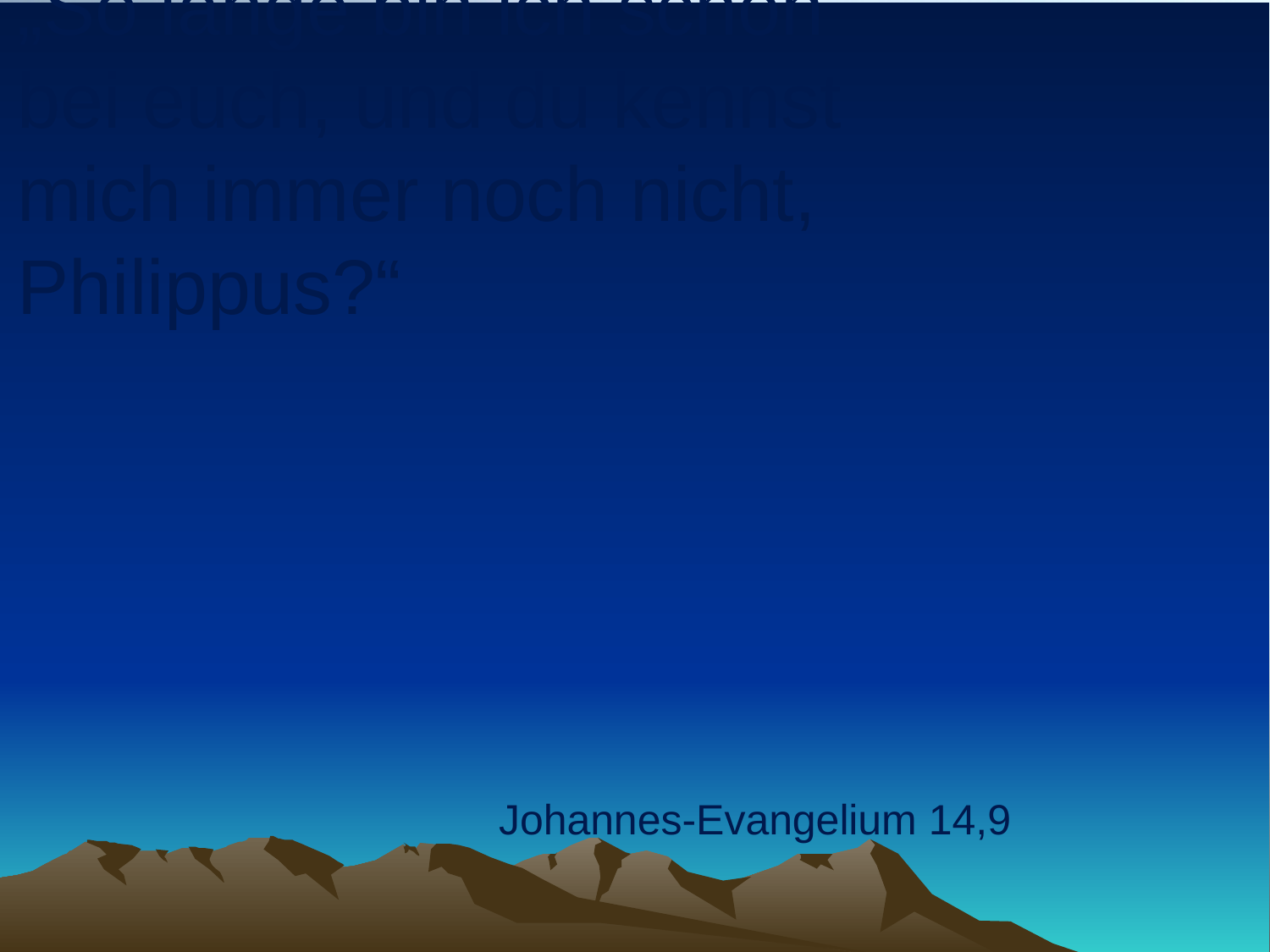

# „So lange bin ich schon bei euch, und du kennst mich immer noch nicht, Philippus?“
Johannes-Evangelium 14,9